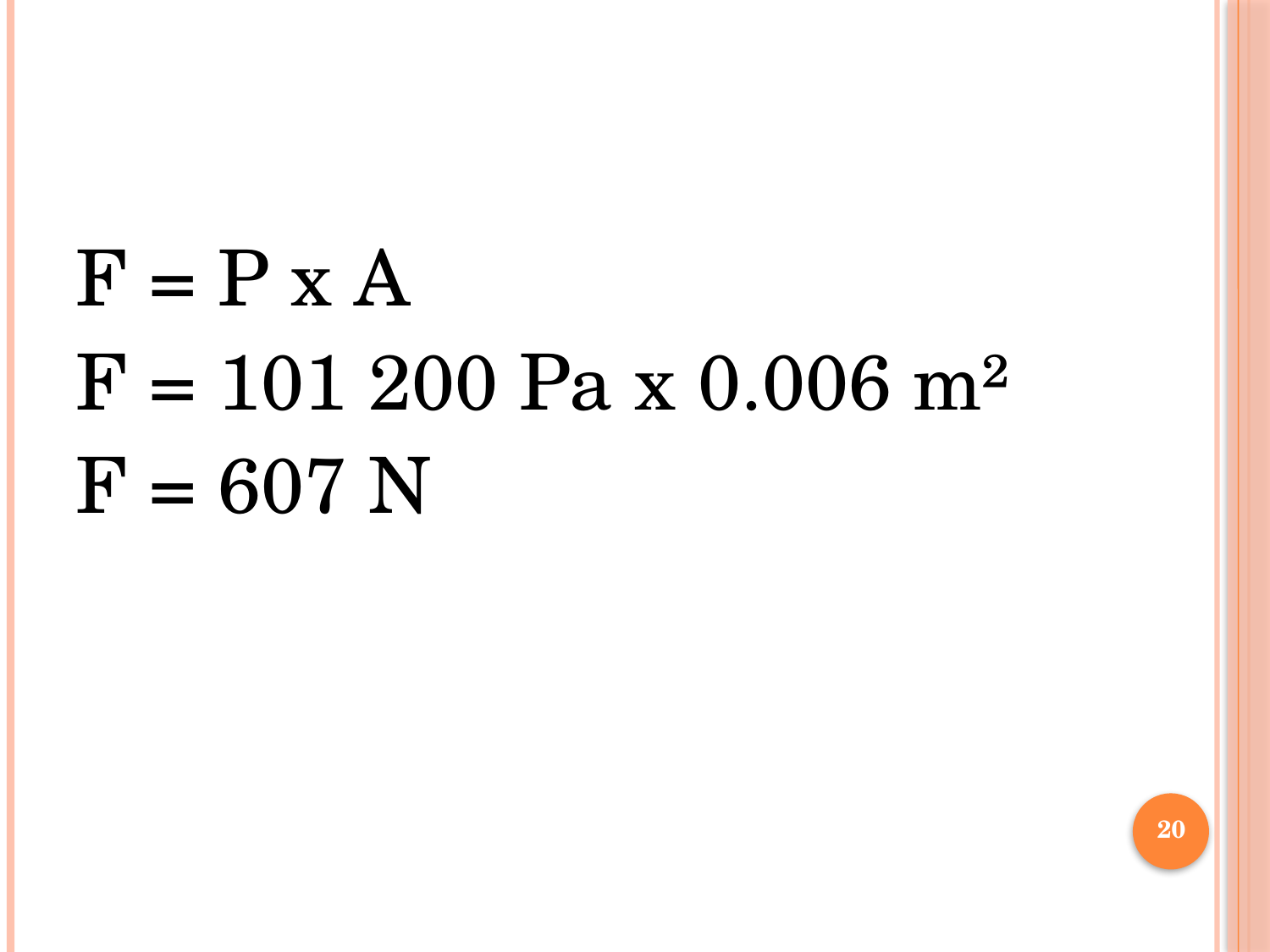

#
F = P x A
F = 101 200 Pa x 0.006 m²
F = 607 N
20